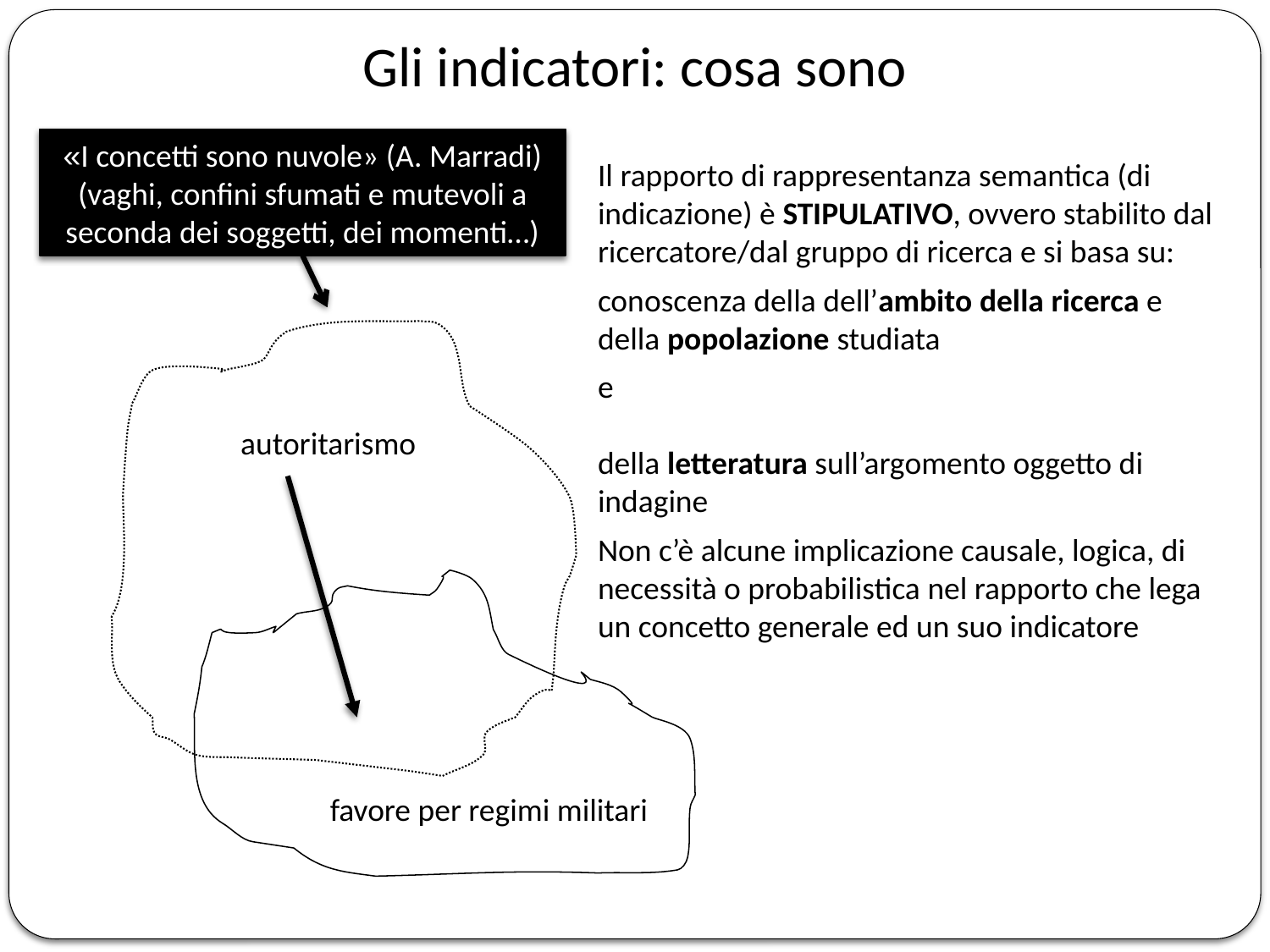

Gli indicatori: cosa sono
«I concetti sono nuvole» (A. Marradi) (vaghi, confini sfumati e mutevoli a seconda dei soggetti, dei momenti…)
Il rapporto di rappresentanza semantica (di indicazione) è STIPULATIVO, ovvero stabilito dal ricercatore/dal gruppo di ricerca e si basa su:

conoscenza della dell’ambito della ricerca e della popolazione studiata

e

della letteratura sull’argomento oggetto di indagine

Non c’è alcune implicazione causale, logica, di necessità o probabilistica nel rapporto che lega un concetto generale ed un suo indicatore

autoritarismo

favore per regimi militari
41